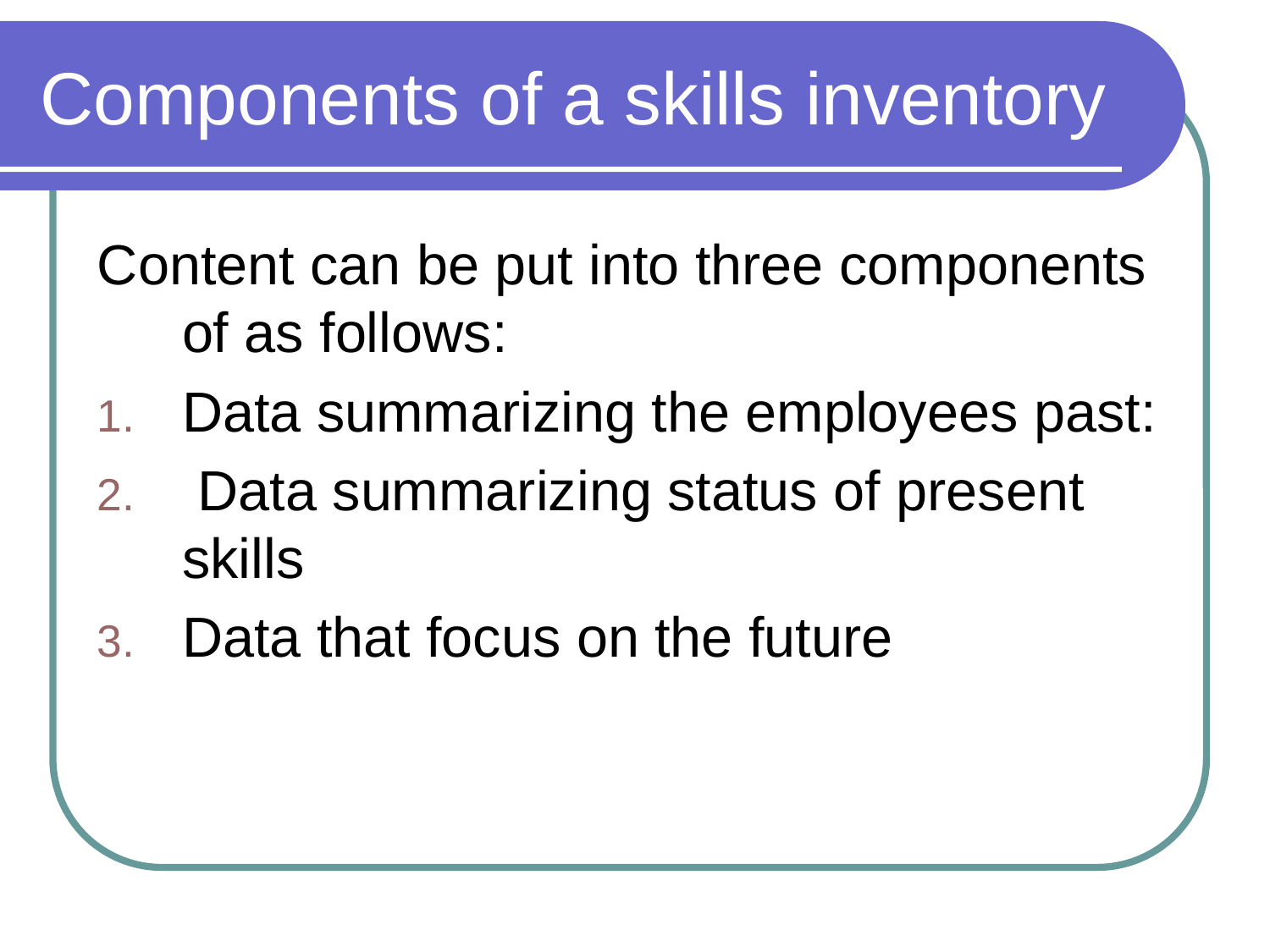

# Components of a skills inventory
Content can be put into three components of as follows:
Data summarizing the employees past:
 Data summarizing status of present skills
Data that focus on the future